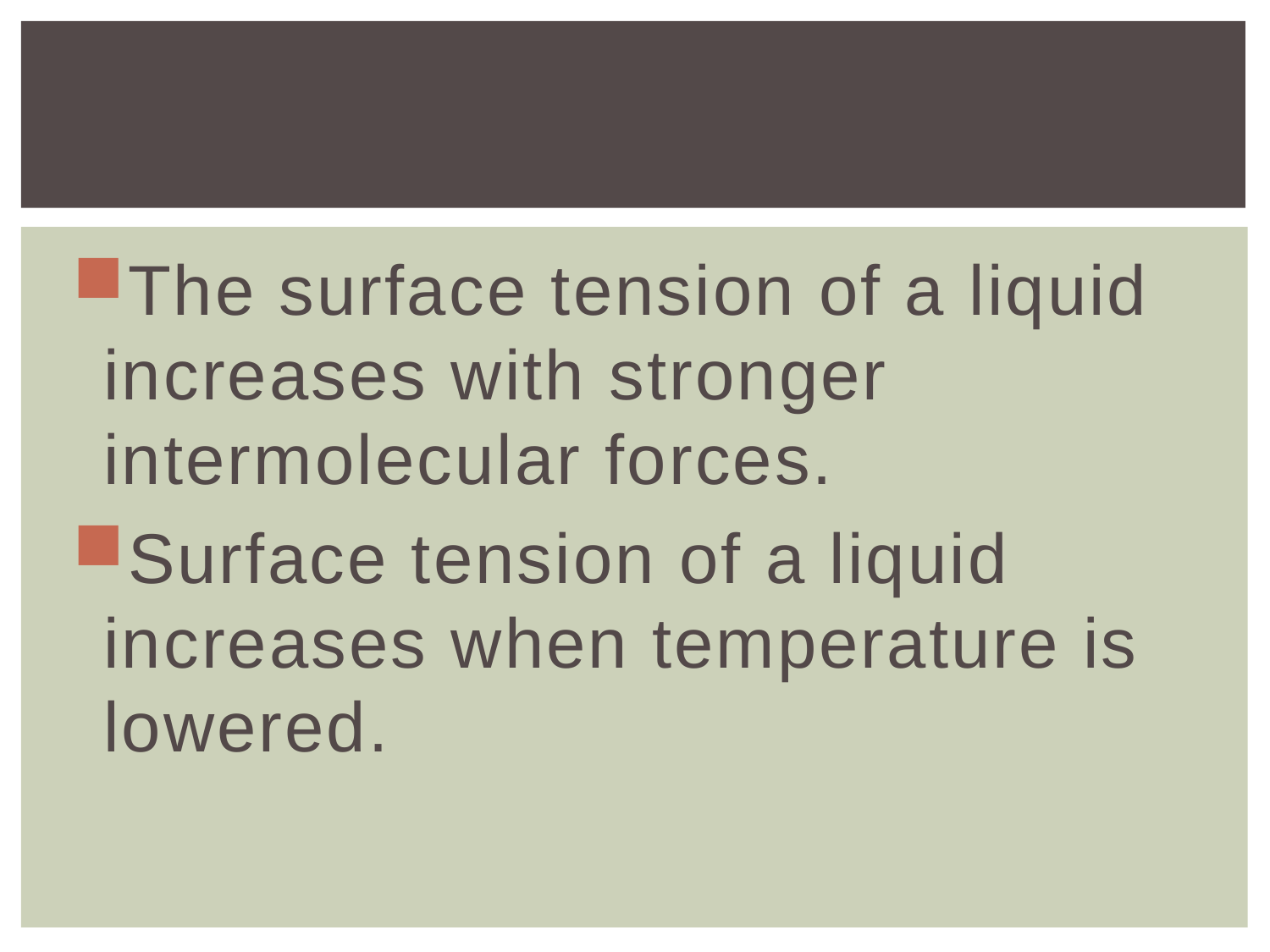

#
The surface tension of a liquid increases with stronger intermolecular forces.
Surface tension of a liquid increases when temperature is lowered.